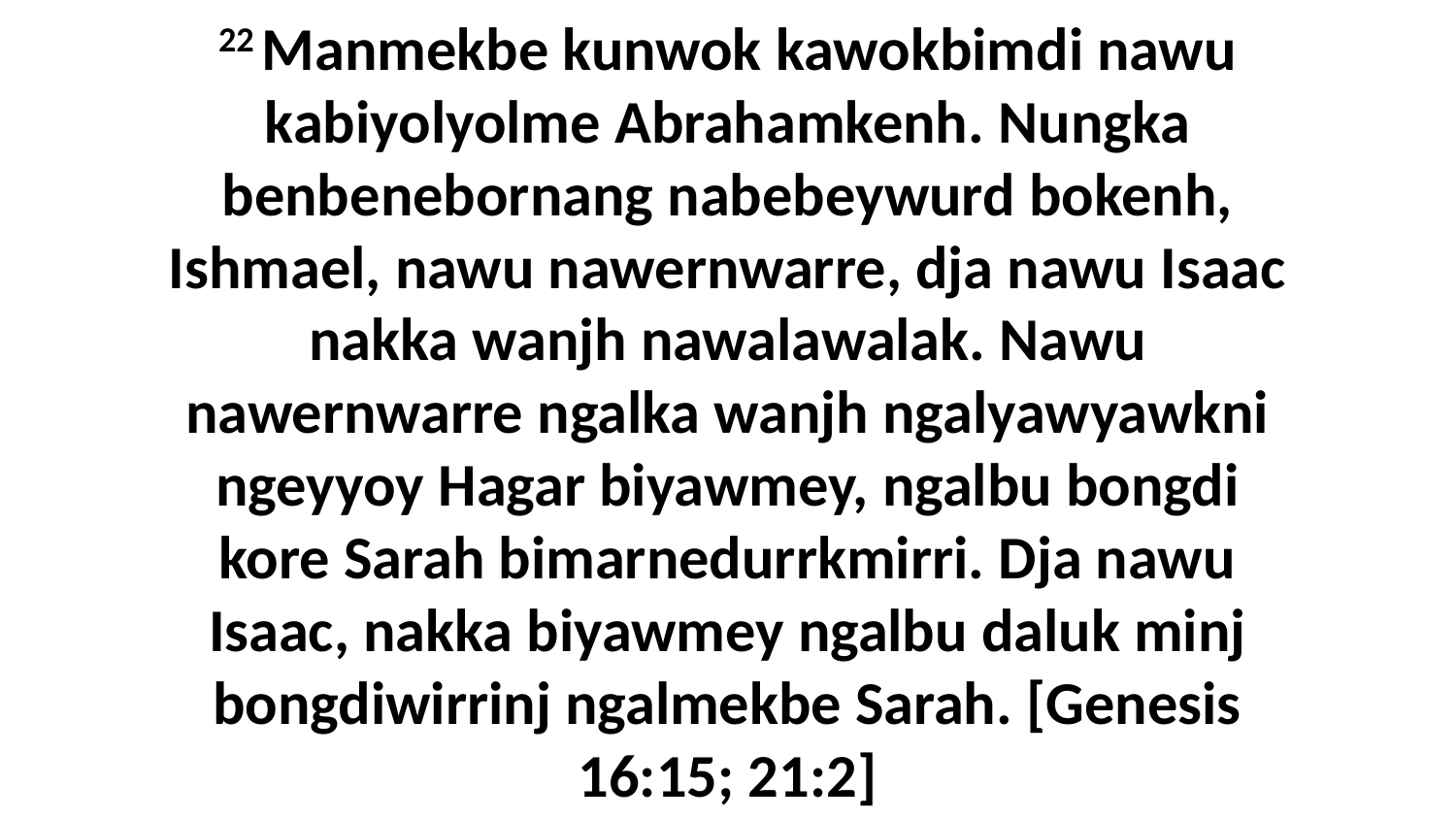

22 Manmekbe kunwok kawokbimdi nawu kabiyolyolme Abrahamkenh. Nungka benbenebornang nabebeywurd bokenh, Ishmael, nawu nawernwarre, dja nawu Isaac nakka wanjh nawalawalak. Nawu nawernwarre ngalka wanjh ngalyawyawkni ngeyyoy Hagar biyawmey, ngalbu bongdi kore Sarah bimarnedurrkmirri. Dja nawu Isaac, nakka biyawmey ngalbu daluk minj bongdiwirrinj ngalmekbe Sarah. [Genesis 16:15; 21:2]